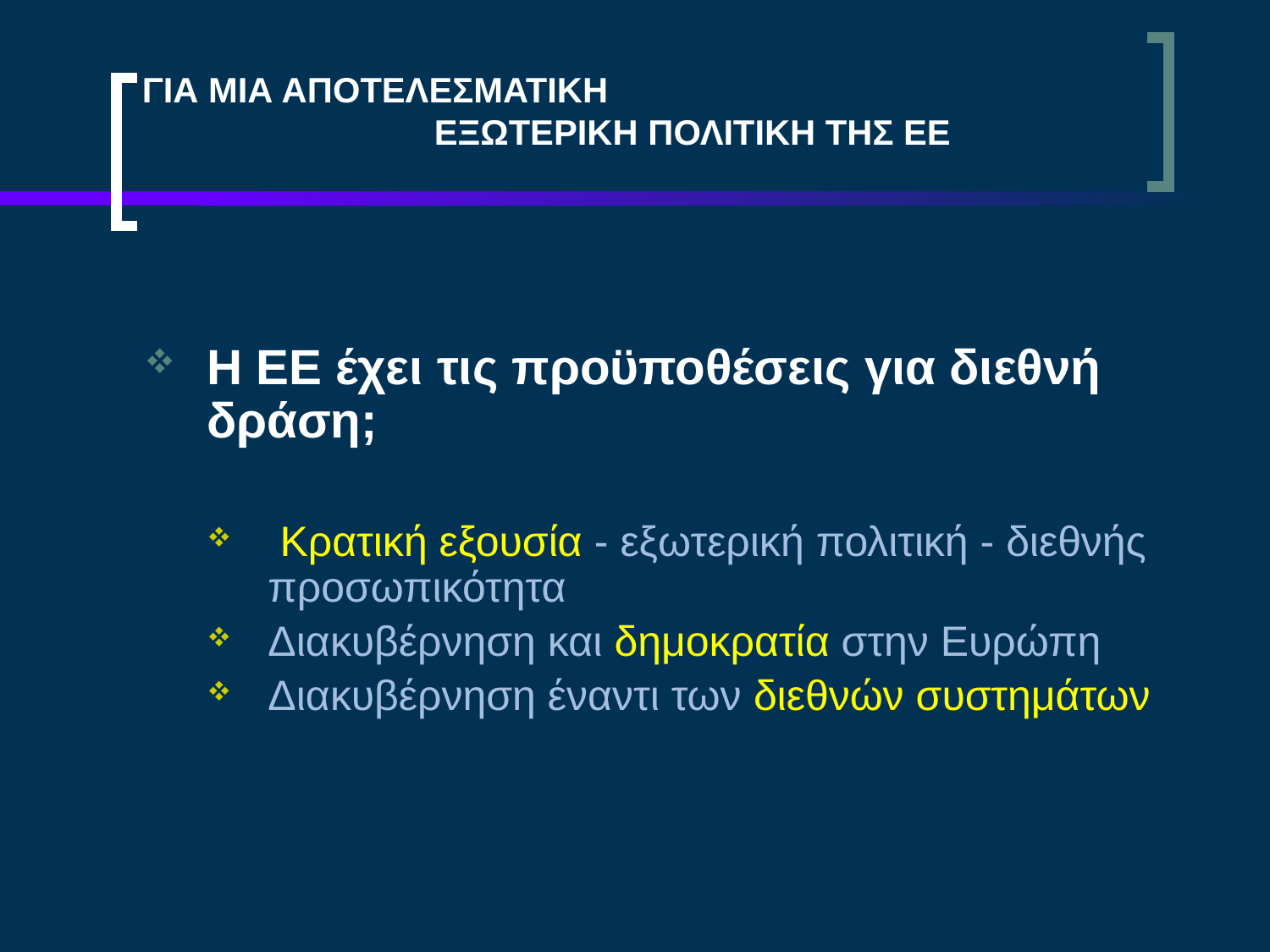

# ΓΙΑ ΜΙΑ ΑΠΟΤΕΛΕΣΜΑΤΙΚΗ ΕΞΩΤΕΡΙΚΗ ΠΟΛΙΤΙΚΗ ΤΗΣ ΕΕ

Η ΕΕ έχει τις προϋποθέσεις για διεθνή δράση;

 Κρατική εξουσία - εξωτερική πολιτική - διεθνής προσωπικότητα
Διακυβέρνηση και δημοκρατία στην Ευρώπη
Διακυβέρνηση έναντι των διεθνών συστημάτων